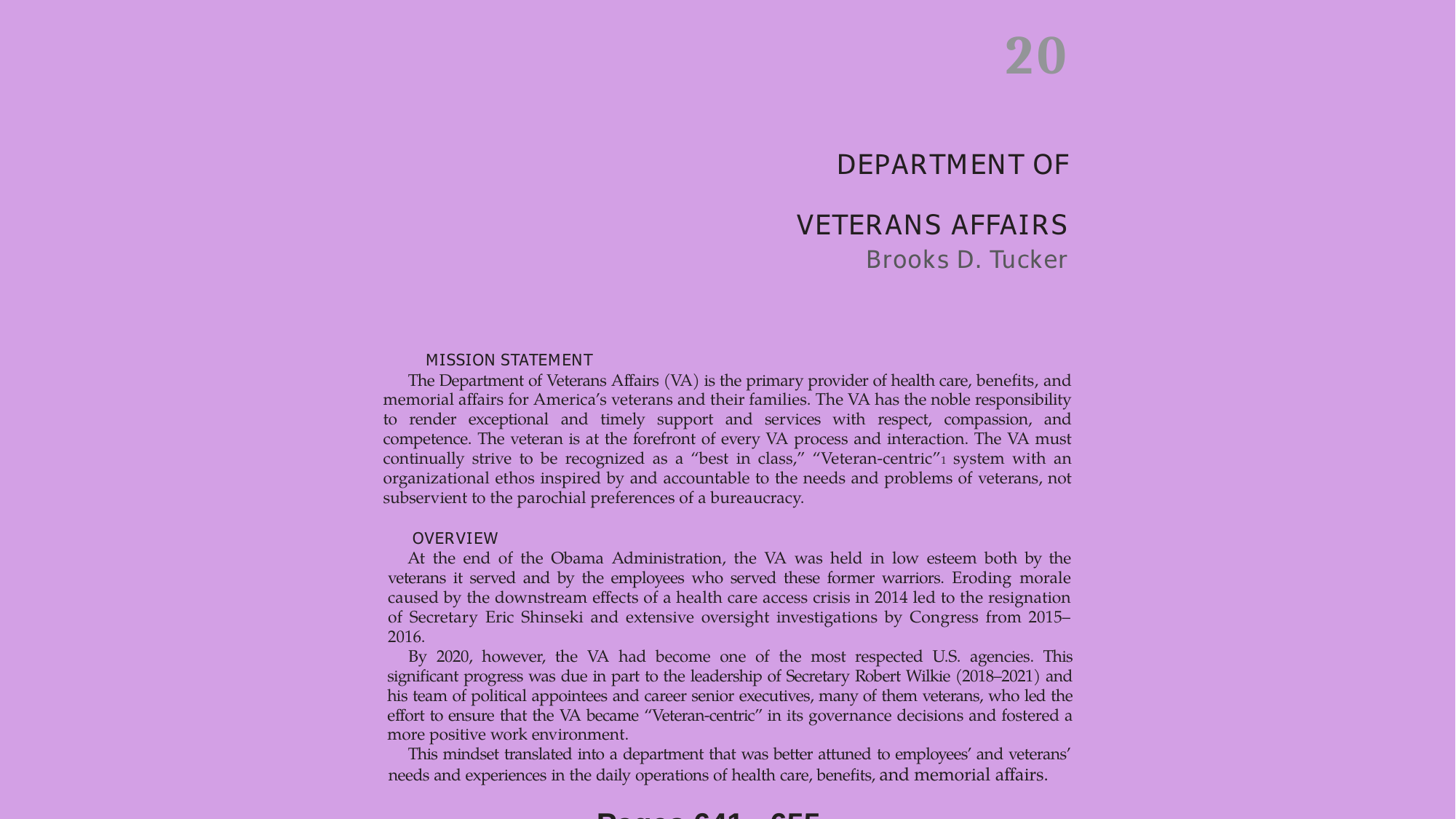

20

               DEPARTMENT OF
          VETERANS AFFAIRS
Brooks D. Tucker

MISSION STATEMENT
The Department of Veterans Affairs (VA) is the primary provider of health care, benefits, and memorial affairs for America’s veterans and their families. The VA has the noble responsibility to render exceptional and timely support and services with respect, compassion, and competence. The veteran is at the forefront of every VA process and interaction. The VA must continually strive to be recognized as a “best in class,” “Veteran-centric”1 system with an organizational ethos inspired by and accountable to the needs and problems of veterans, not subservient to the parochial preferences of a bureaucracy.

OVERVIEW
At the end of the Obama Administration, the VA was held in low esteem both by the veterans it served and by the employees who served these former warriors. Eroding morale caused by the downstream effects of a health care access crisis in 2014 led to the resignation of Secretary Eric Shinseki and extensive oversight investigations by Congress from 2015–2016.
By 2020, however, the VA had become one of the most respected U.S. agencies. This significant progress was due in part to the leadership of Secretary Robert Wilkie (2018–2021) and his team of political appointees and career senior executives, many of them veterans, who led the effort to ensure that the VA became “Veteran-centric” in its governance decisions and fostered a more positive work environment.
This mindset translated into a department that was better attuned to employees’ and veterans’ needs and experiences in the daily operations of health care, benefits, and memorial affairs.

                       Pages 641 - 655